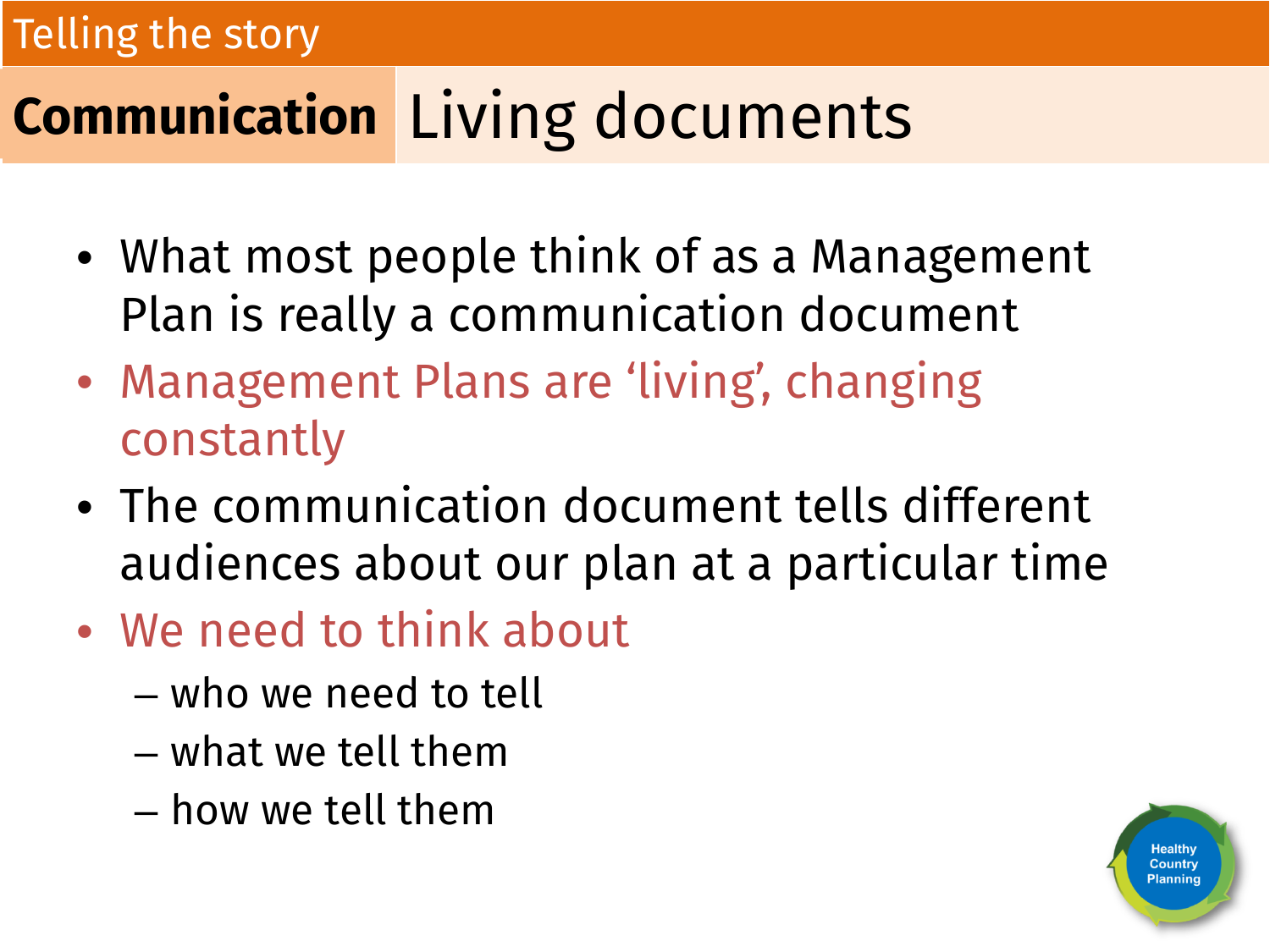

Telling the story
Communication
Living documents
What most people think of as a Management Plan is really a communication document
Management Plans are ‘living’, changing constantly
The communication document tells different audiences about our plan at a particular time
We need to think about
who we need to tell
what we tell them
how we tell them